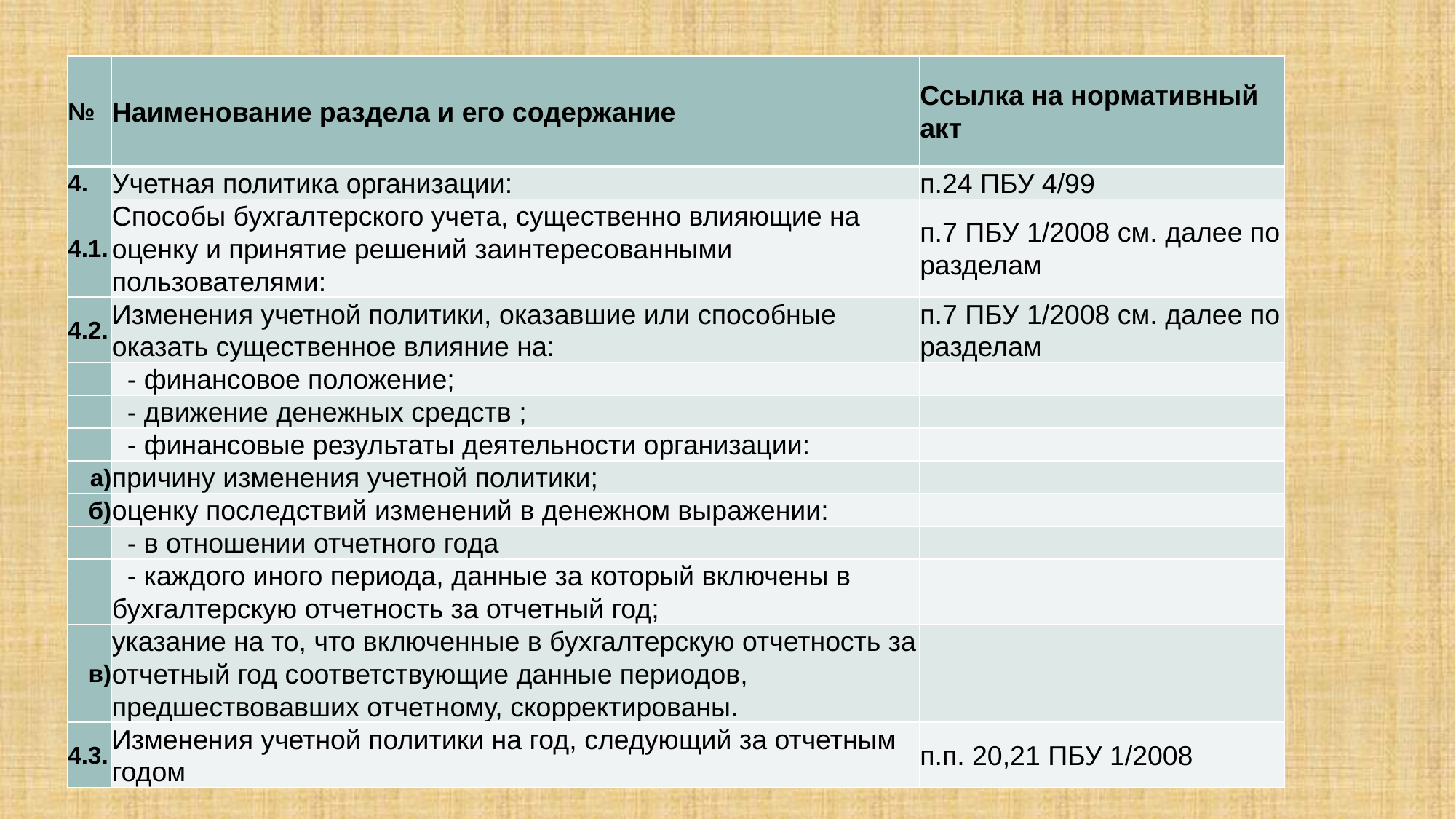

| № | Наименование раздела и его содержание | Ссылка на нормативный акт |
| --- | --- | --- |
| 4. | Учетная политика организации: | п.24 ПБУ 4/99 |
| 4.1. | Способы бухгалтерского учета, существенно влияющие на оценку и принятие решений заинтересованными пользователями: | п.7 ПБУ 1/2008 см. далее по разделам |
| 4.2. | Изменения учетной политики, оказавшие или способные оказать существенное влияние на: | п.7 ПБУ 1/2008 см. далее по разделам |
|  | - финансовое положение; |  |
|  | - движение денежных средств ; |  |
|  | - финансовые результаты деятельности организации: |  |
| а) | причину изменения учетной политики; |  |
| б) | оценку последствий изменений в денежном выражении: |  |
|  | - в отношении отчетного года |  |
|  | - каждого иного периода, данные за который включены в бухгалтерскую отчетность за отчетный год; |  |
| в) | указание на то, что включенные в бухгалтерскую отчетность за отчетный год соответствующие данные периодов, предшествовавших отчетному, скорректированы. |  |
| 4.3. | Изменения учетной политики на год, следующий за отчетным годом | п.п. 20,21 ПБУ 1/2008 |